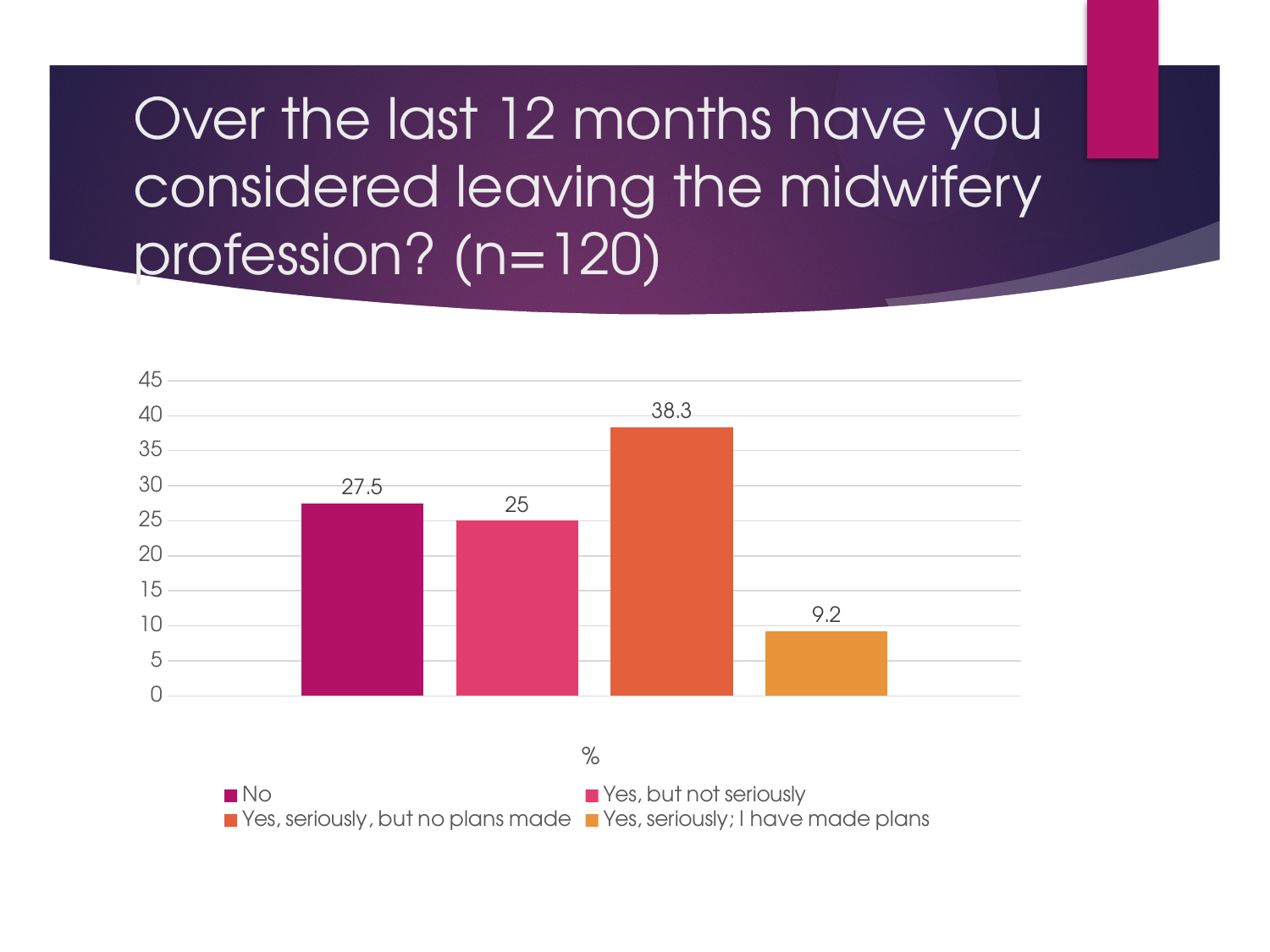

# Over the last 12 months have you considered leaving the midwifery profession? (n=120)

### Chart

| Category | No | Yes, but not seriously | Yes, seriously, but no plans made | Yes, seriously; I have made plans  |
|---|---|---|---|---|
| Category 1 | 27.5 | 25.0 | 38.3 | 9.2 |